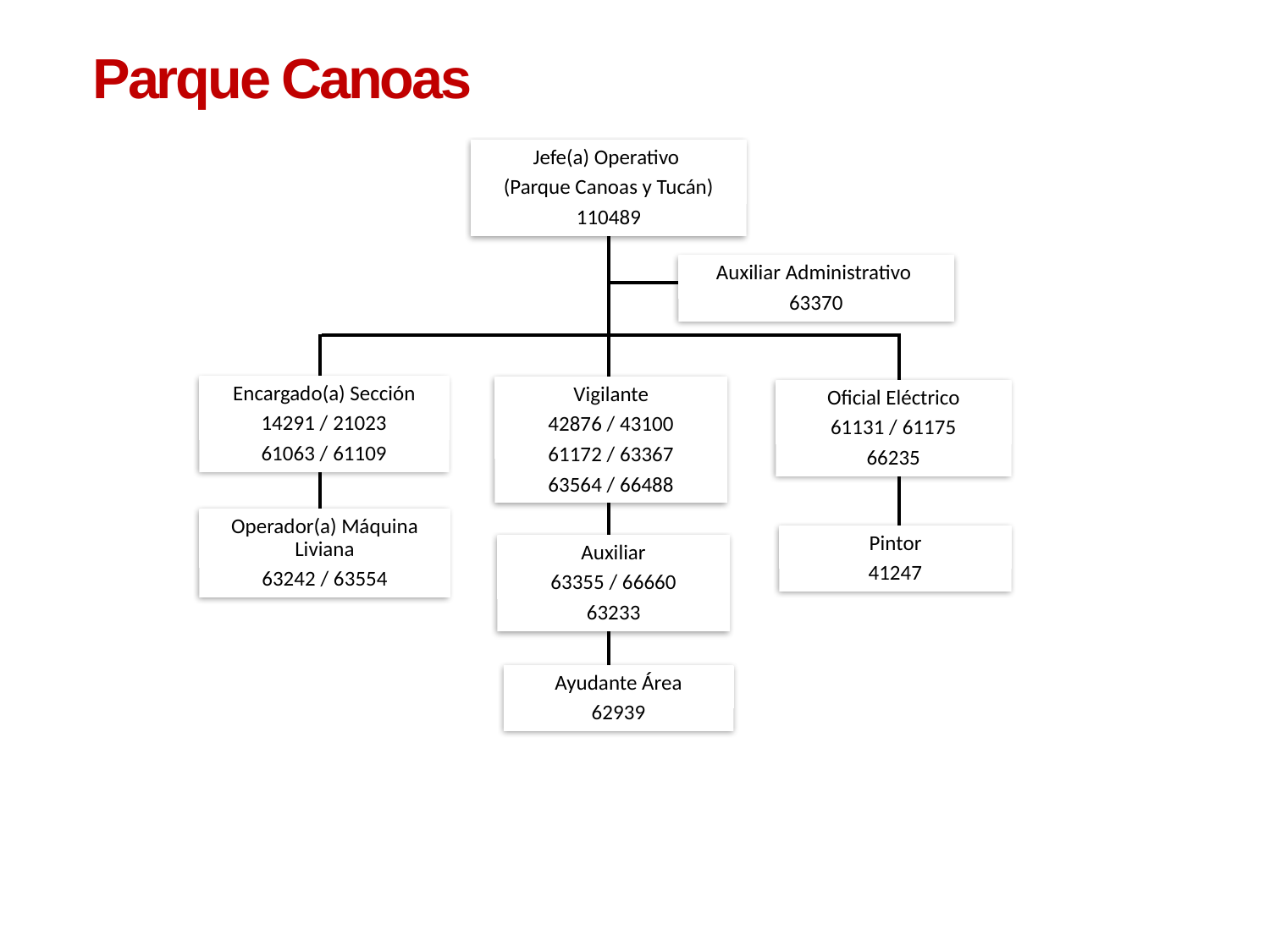

Parque Canoas
Jefe(a) Operativo
(Parque Canoas y Tucán)
110489
Auxiliar Administrativo
63370
Encargado(a) Sección
14291 / 21023
61063 / 61109
Vigilante
42876 / 43100
61172 / 63367
63564 / 66488
Oficial Eléctrico
61131 / 61175
66235
Operador(a) Máquina Liviana
63242 / 63554
Pintor
41247
Auxiliar
63355 / 66660
63233
Ayudante Área
62939